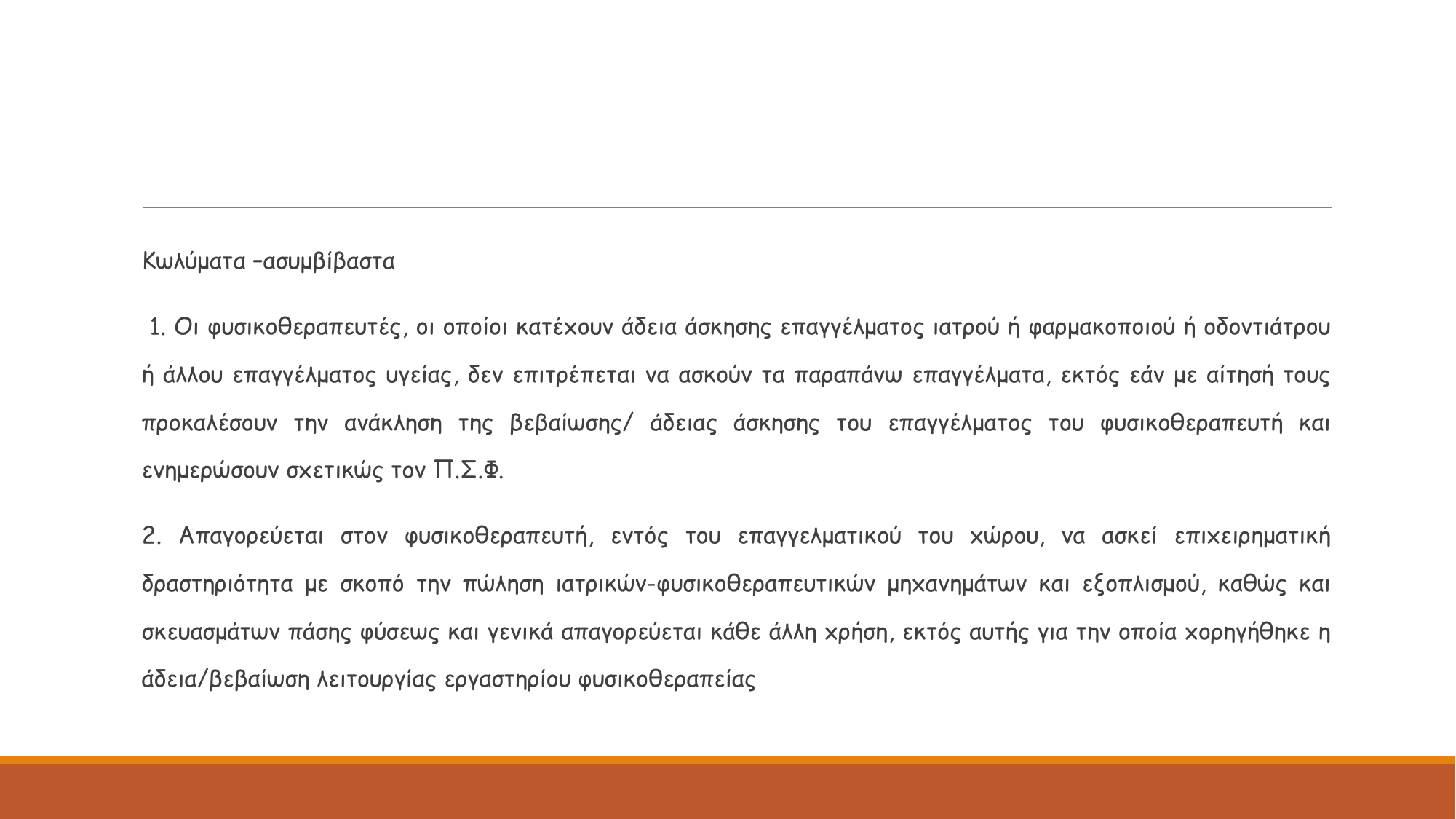

#
Κωλύματα –ασυμβίβαστα
 1. Οι φυσικοθεραπευτές, οι οποίοι κατέχουν άδεια άσκησης επαγγέλματος ιατρού ή φαρμακοποιού ή οδοντιάτρου ή άλλου επαγγέλματος υγείας, δεν επιτρέπεται να ασκούν τα παραπάνω επαγγέλματα, εκτός εάν με αίτησή τους προκαλέσουν την ανάκληση της βεβαίωσης/ άδειας άσκησης του επαγγέλματος του φυσικοθεραπευτή και ενημερώσουν σχετικώς τον Π.Σ.Φ.
2. Απαγορεύεται στον φυσικοθεραπευτή, εντός του επαγγελματικού του χώρου, να ασκεί επιχειρηματική δραστηριότητα με σκοπό την πώληση ιατρικών-φυσικοθεραπευτικών μηχανημάτων και εξοπλισμού, καθώς και σκευασμάτων πάσης φύσεως και γενικά απαγορεύεται κάθε άλλη χρήση, εκτός αυτής για την οποία χορηγήθηκε η άδεια/βεβαίωση λειτουργίας εργαστηρίου φυσικοθεραπείας